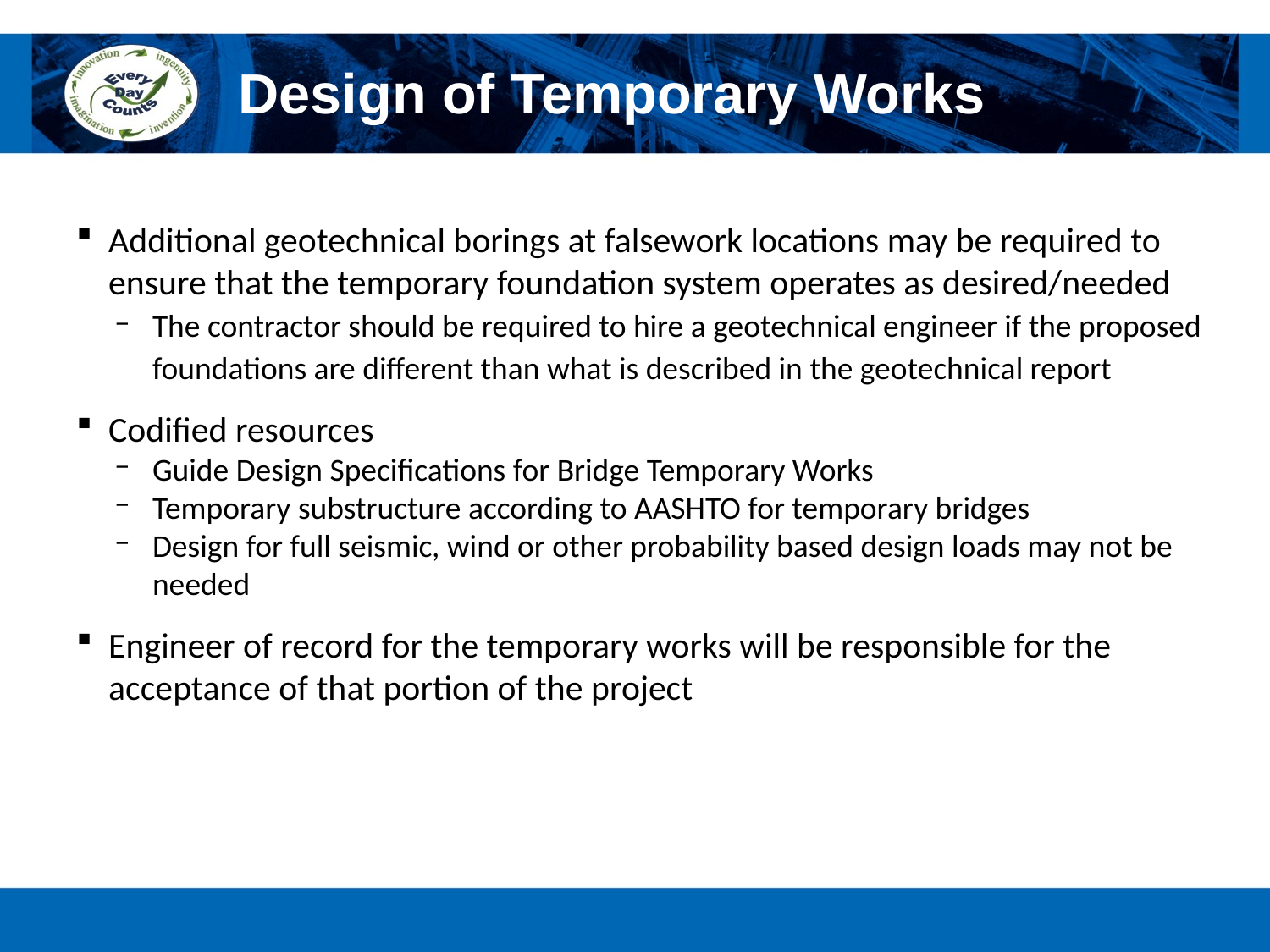

# Design of Temporary Works
Additional geotechnical borings at falsework locations may be required to ensure that the temporary foundation system operates as desired/needed
The contractor should be required to hire a geotechnical engineer if the proposed foundations are different than what is described in the geotechnical report
Codified resources
Guide Design Specifications for Bridge Temporary Works
Temporary substructure according to AASHTO for temporary bridges
Design for full seismic, wind or other probability based design loads may not be needed
Engineer of record for the temporary works will be responsible for the acceptance of that portion of the project